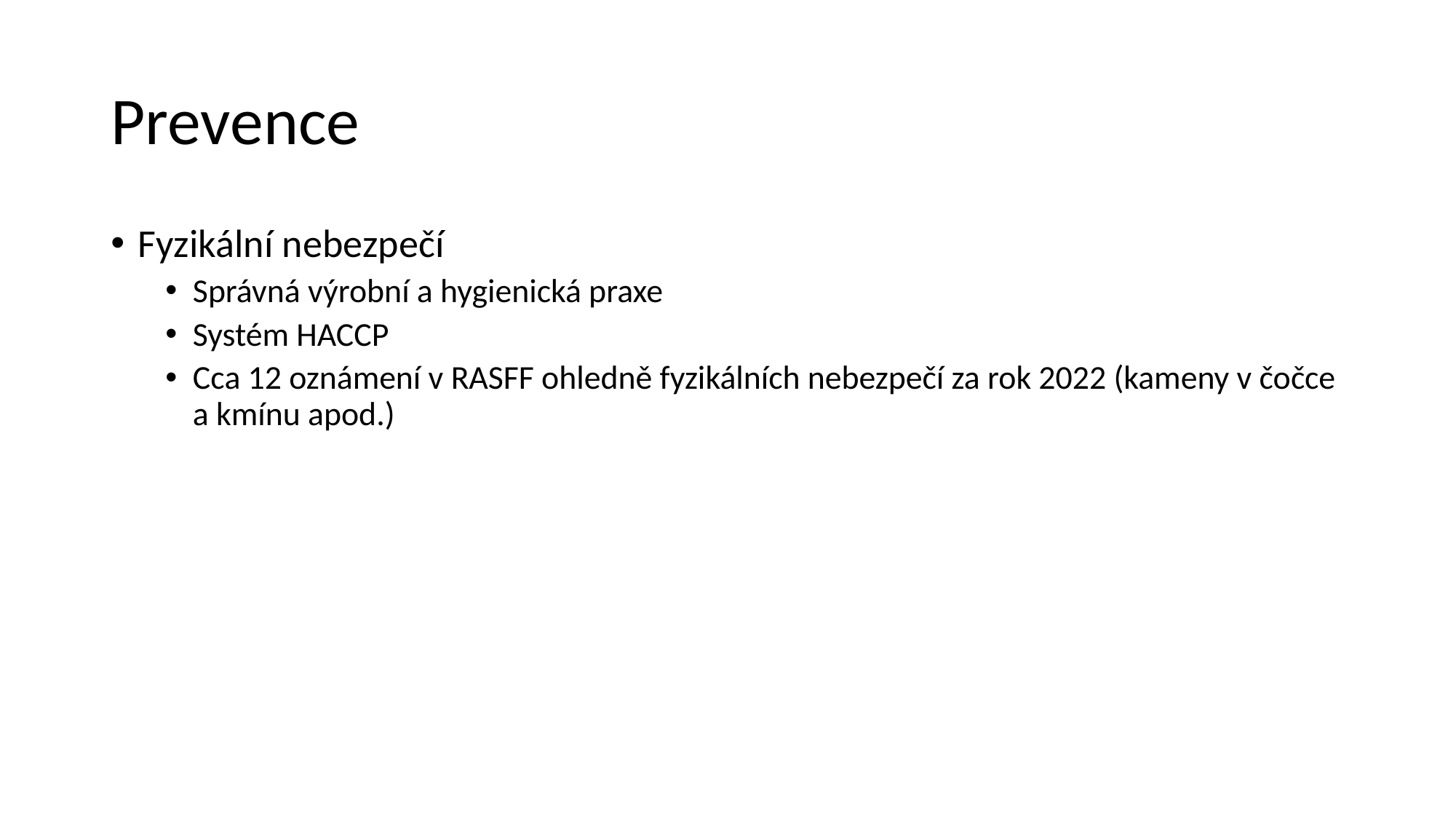

# Prevence
Fyzikální nebezpečí
Správná výrobní a hygienická praxe
Systém HACCP
Cca 12 oznámení v RASFF ohledně fyzikálních nebezpečí za rok 2022 (kameny v čočce a kmínu apod.)